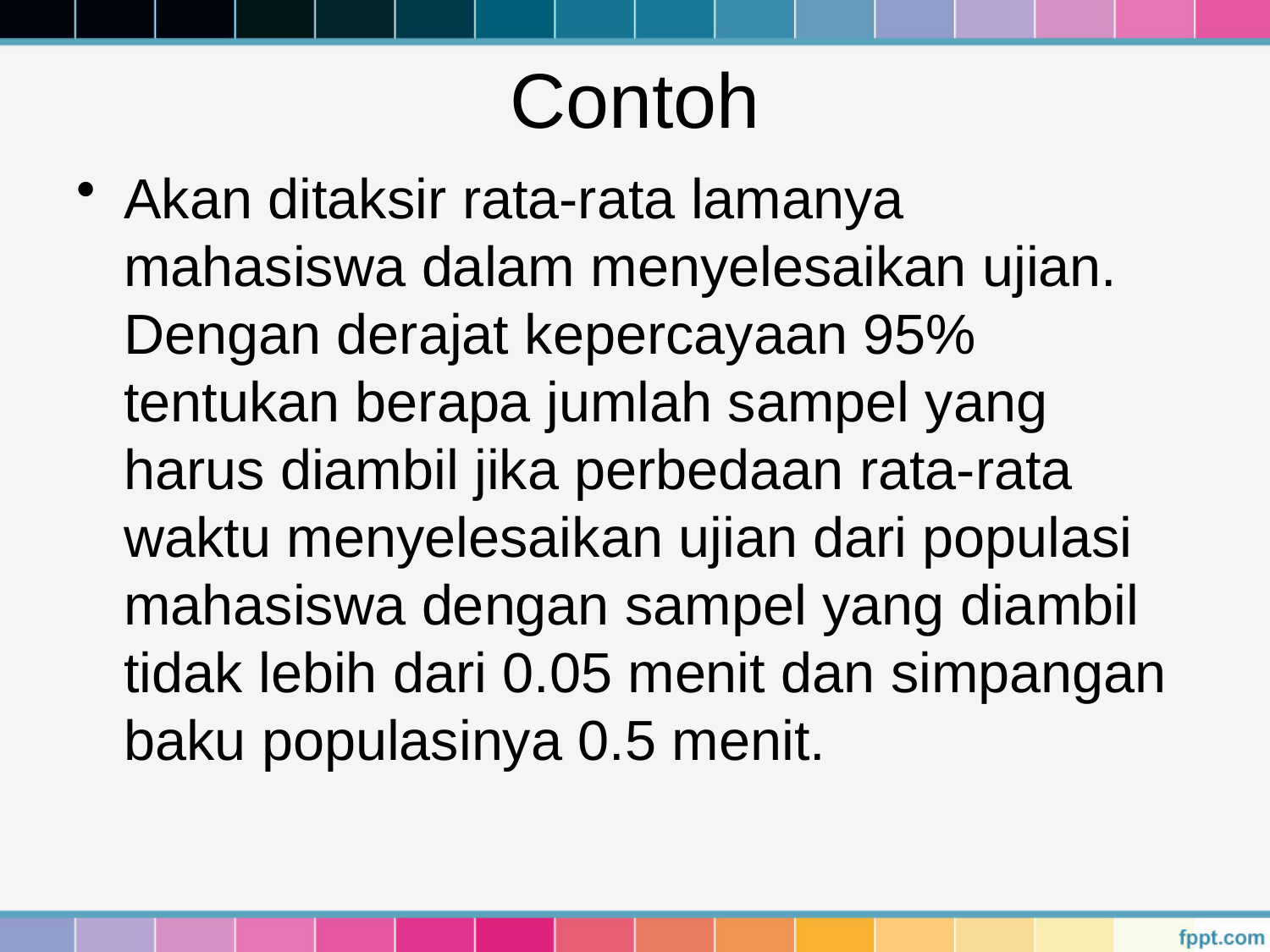

# Contoh
Akan ditaksir rata-rata lamanya mahasiswa dalam menyelesaikan ujian. Dengan derajat kepercayaan 95% tentukan berapa jumlah sampel yang harus diambil jika perbedaan rata-rata waktu menyelesaikan ujian dari populasi mahasiswa dengan sampel yang diambil tidak lebih dari 0.05 menit dan simpangan baku populasinya 0.5 menit.